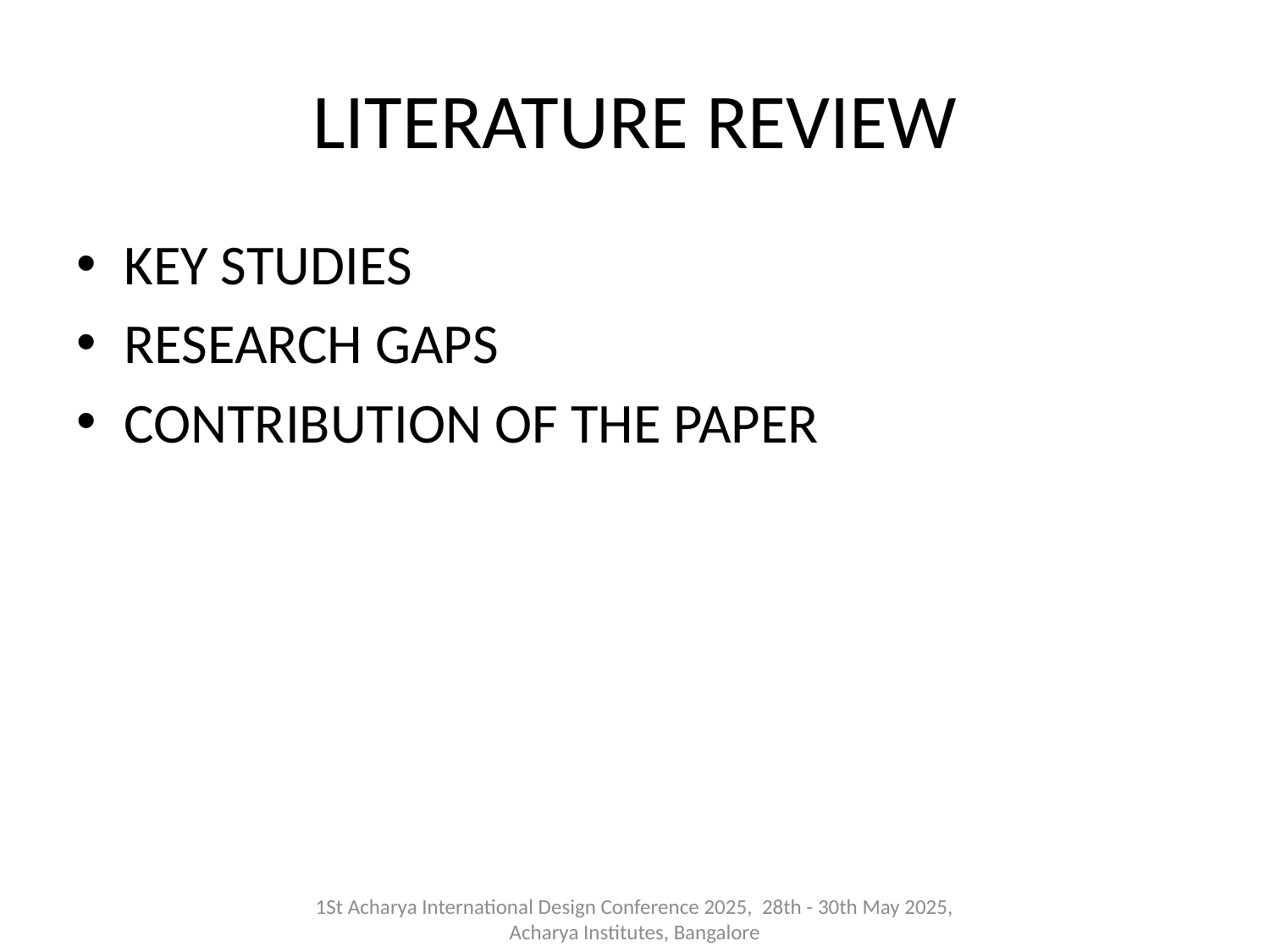

# LITERATURE REVIEW
KEY STUDIES
RESEARCH GAPS
CONTRIBUTION OF THE PAPER
1St Acharya International Design Conference 2025,  28th - 30th May 2025, Acharya Institutes, Bangalore